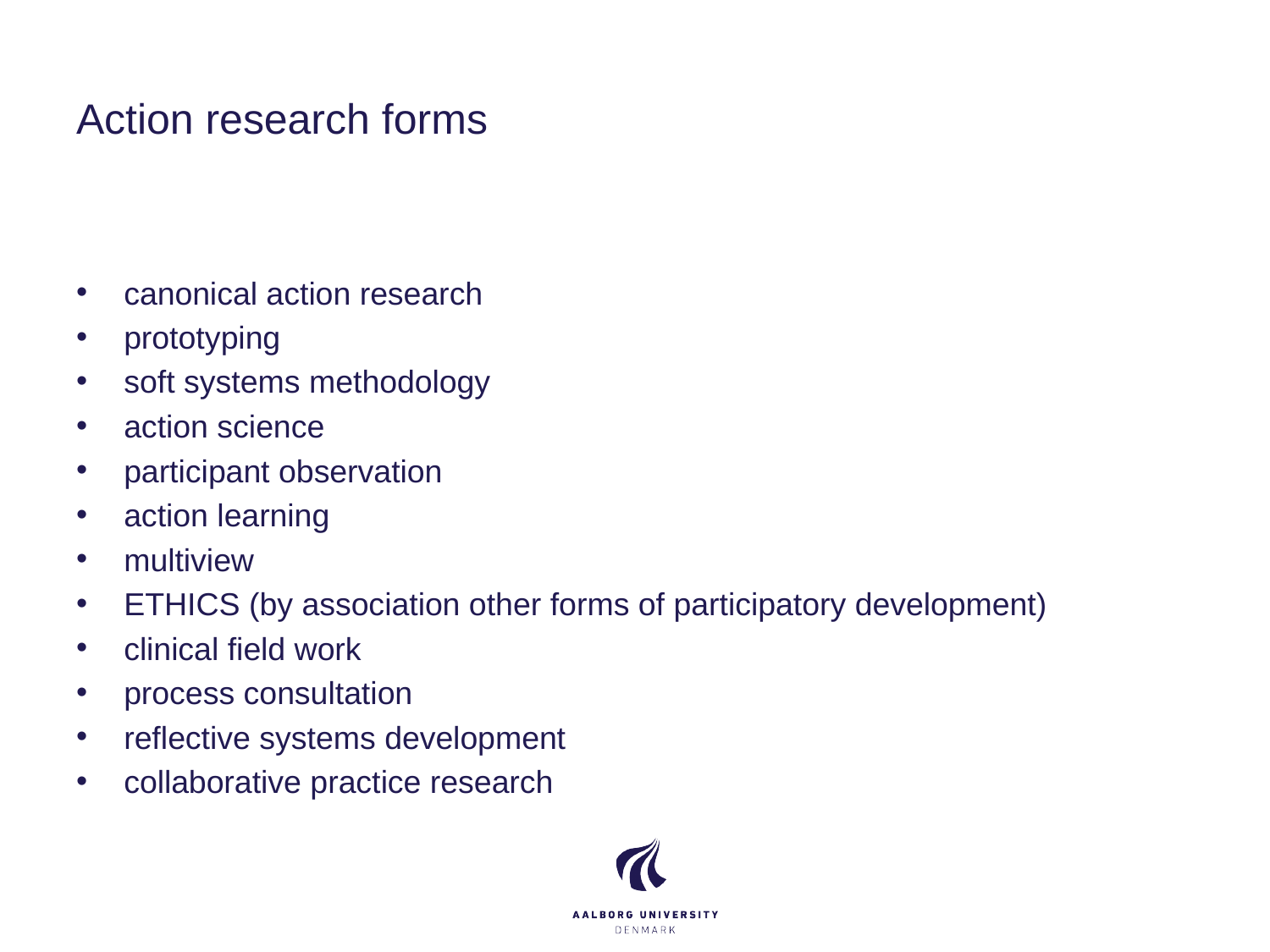

# Action research forms

canonical action research
prototyping
soft systems methodology
action science
participant observation
action learning
multiview
ETHICS (by association other forms of participatory development)
clinical field work
process consultation
reflective systems development
collaborative practice research